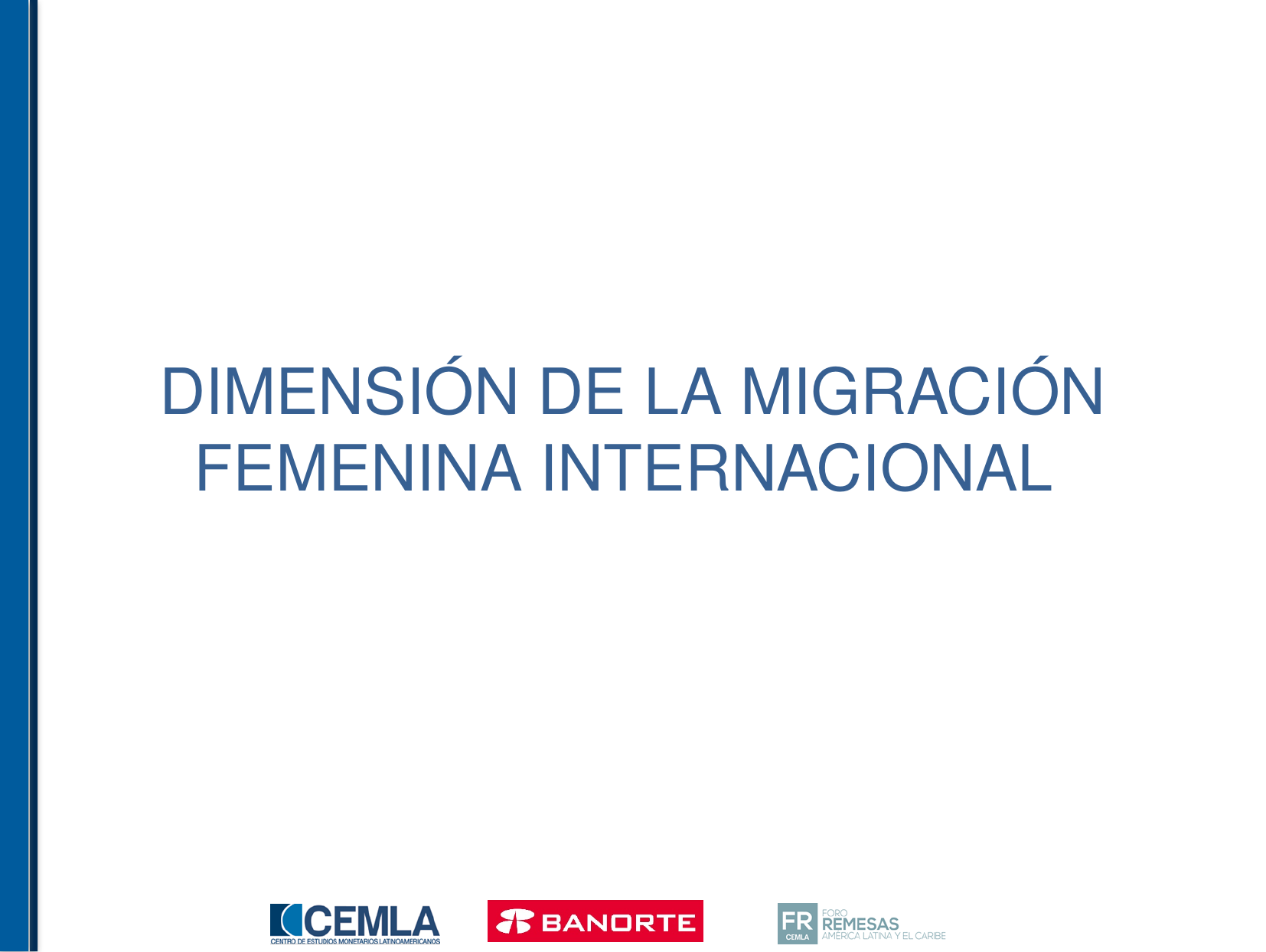

# Dimensión de la migración femenina internacional